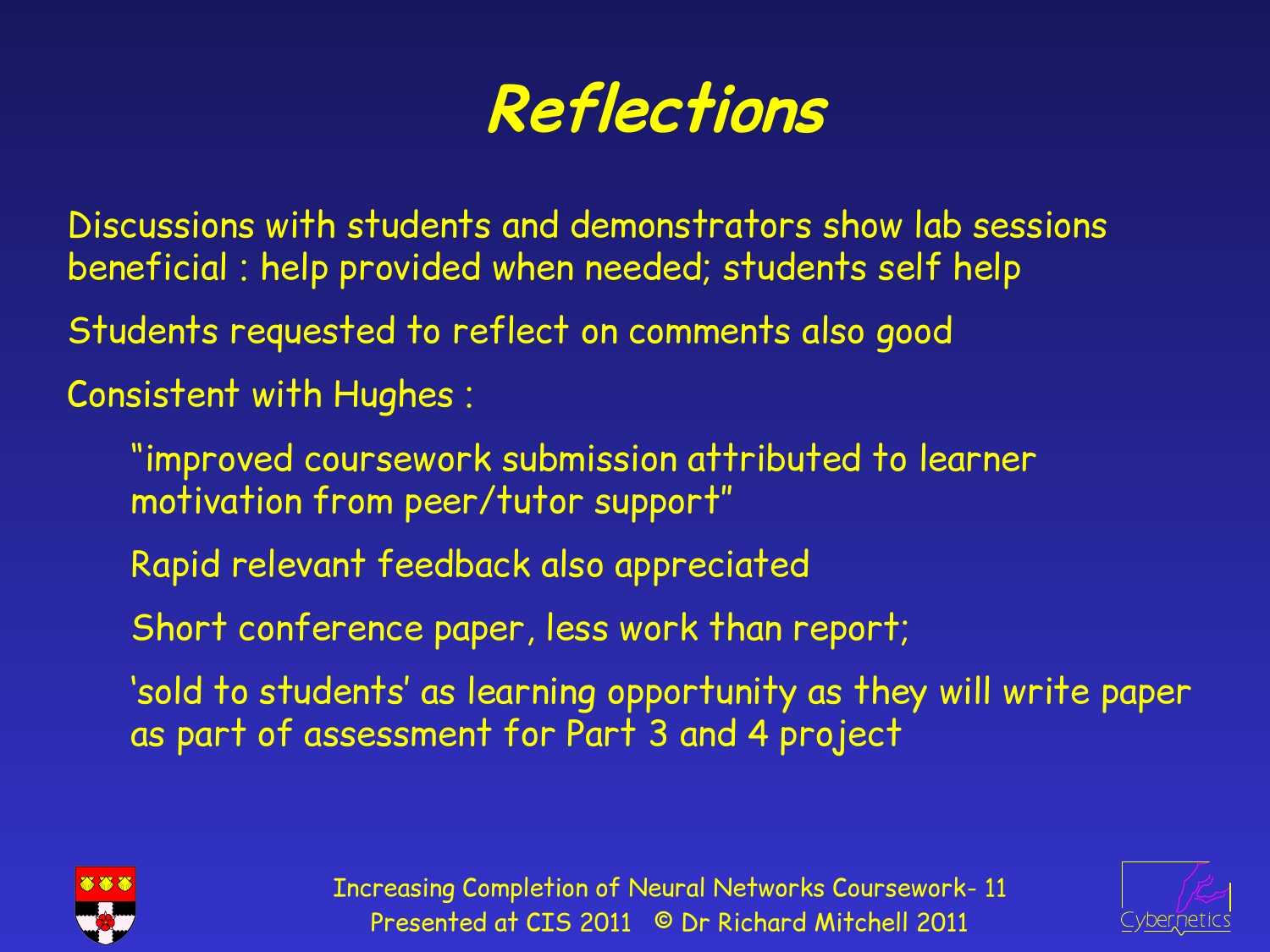

# Reflections
Discussions with students and demonstrators show lab sessions beneficial : help provided when needed; students self help
Students requested to reflect on comments also good
Consistent with Hughes :
“improved coursework submission attributed to learner motivation from peer/tutor support”
Rapid relevant feedback also appreciated
Short conference paper, less work than report;
‘sold to students’ as learning opportunity as they will write paper as part of assessment for Part 3 and 4 project
Increasing Completion of Neural Networks Coursework- 11
Presented at CIS 2011   © Dr Richard Mitchell 2011